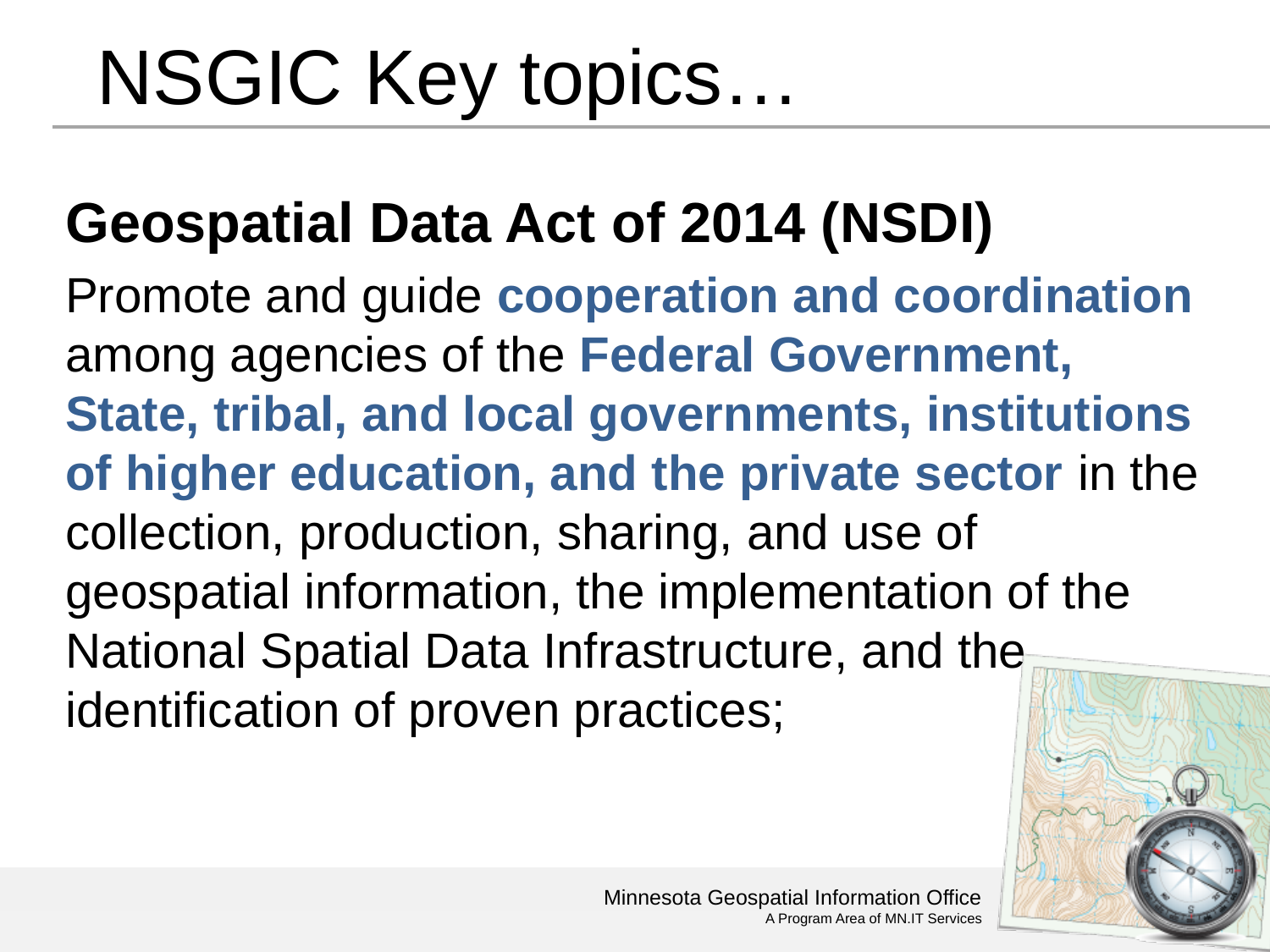

# NSGIC Key topics…
Geospatial Data Act of 2014 (NSDI)
Promote and guide cooperation and coordination among agencies of the Federal Government, State, tribal, and local governments, institutions of higher education, and the private sector in the collection, production, sharing, and use of geospatial information, the implementation of the National Spatial Data Infrastructure, and the identification of proven practices;